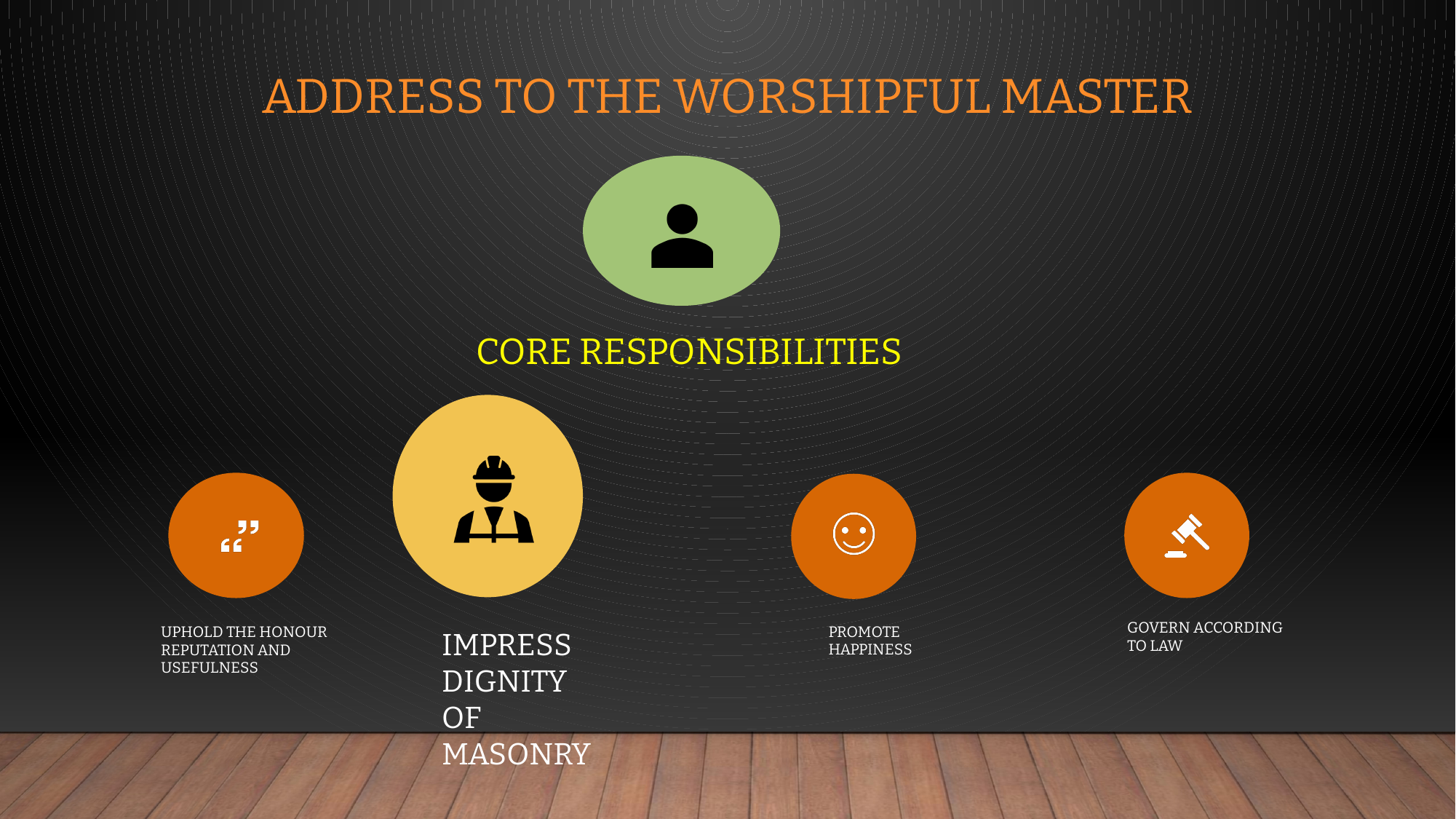

# ADDRESS TO THE WORSHIPFUL MASTER

CORE RESPONSIBILITIES

GOVERN ACCORDING TO LAW
UPHOLD THE HONOUR REPUTATION AND USEFULNESS
PROMOTE HAPPINESS
IMPRESS DIGNITY OF MASONRY